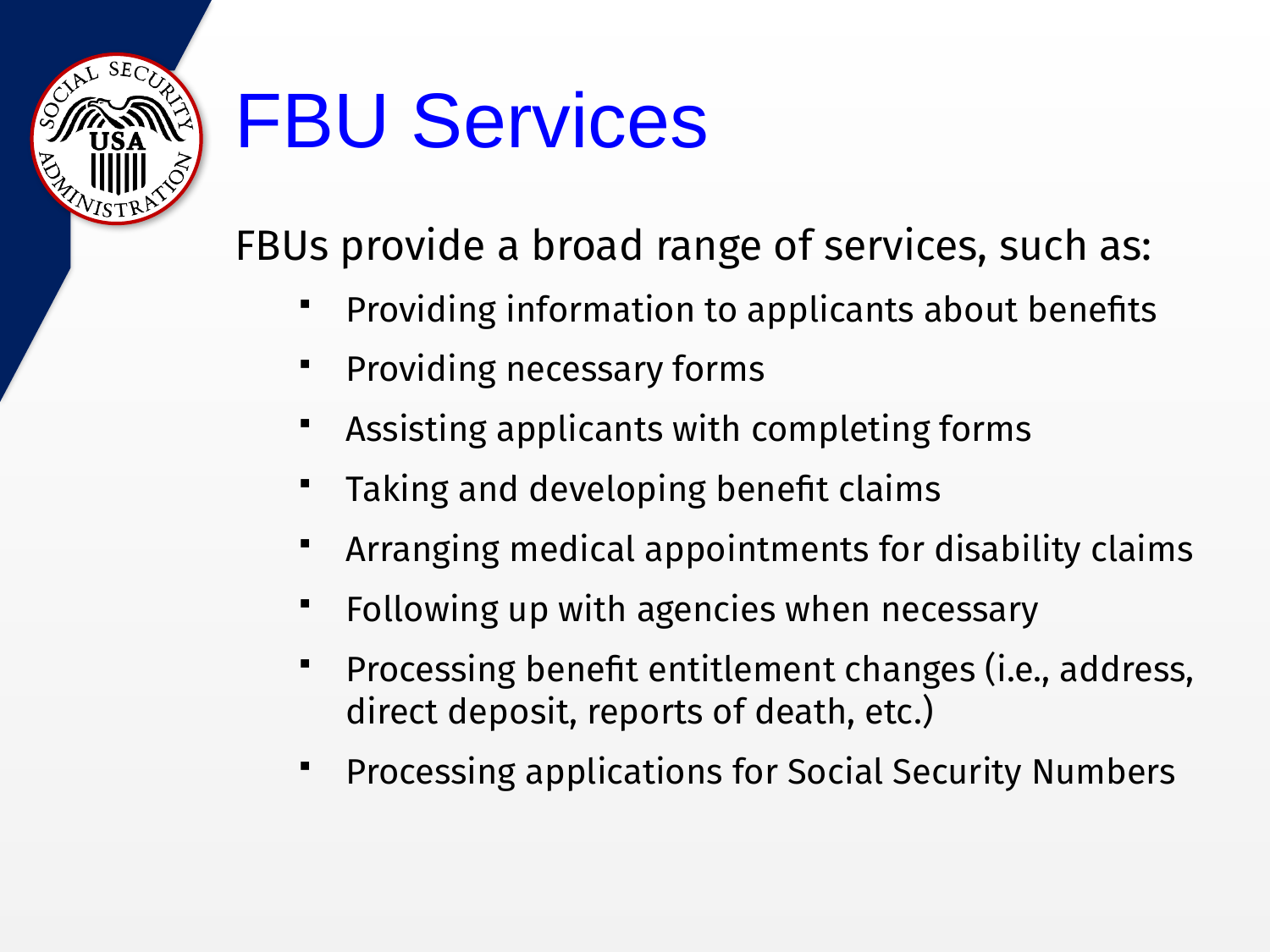

# FBU Services
FBUs provide a broad range of services, such as:
Providing information to applicants about benefits
Providing necessary forms
Assisting applicants with completing forms
Taking and developing benefit claims
Arranging medical appointments for disability claims
Following up with agencies when necessary
Processing benefit entitlement changes (i.e., address, direct deposit, reports of death, etc.)
Processing applications for Social Security Numbers